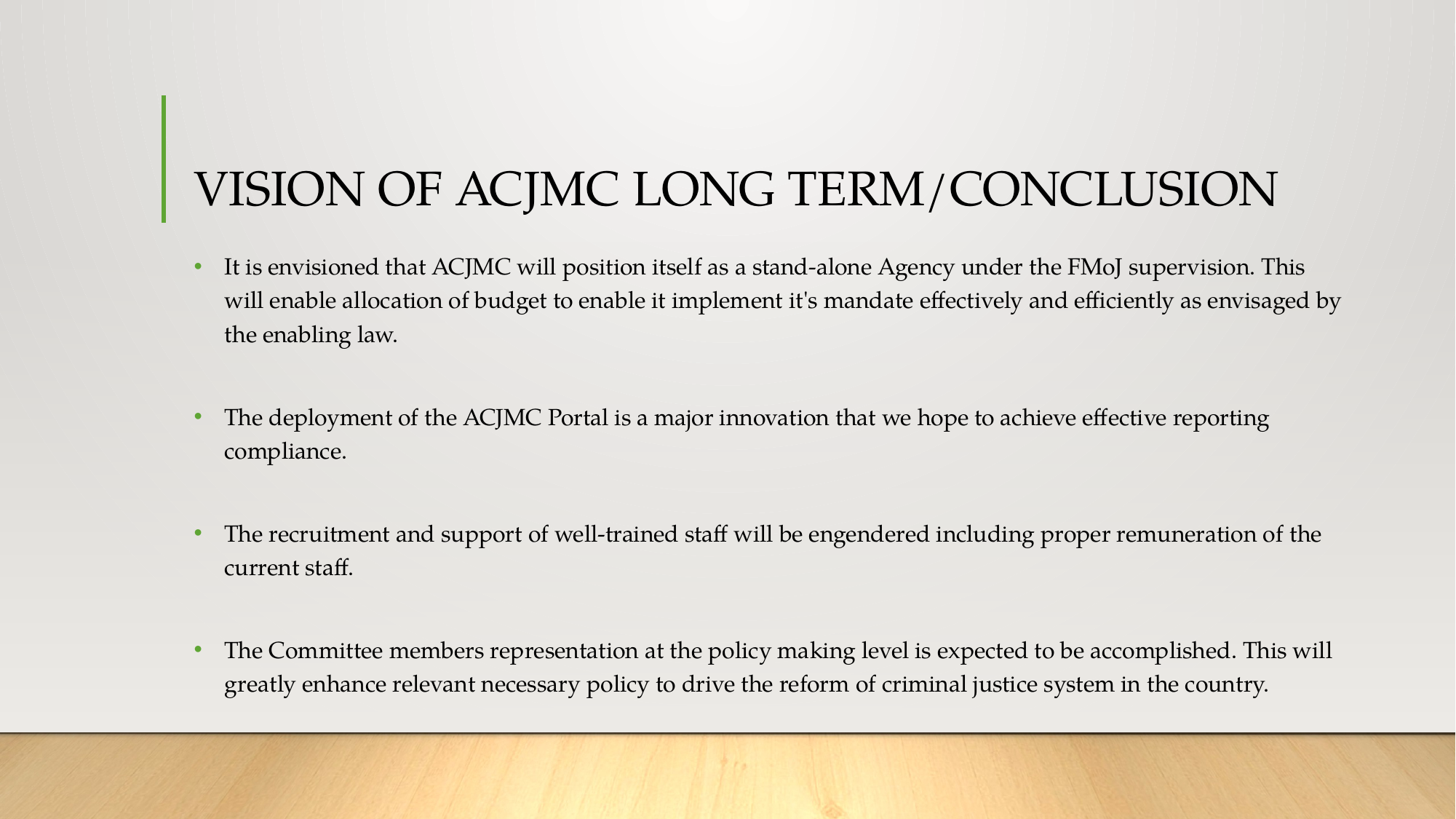

# VISION OF ACJMC LONG TERM/CONCLUSION
It is envisioned that ACJMC will position itself as a stand-alone Agency under the FMoJ supervision. This will enable allocation of budget to enable it implement it's mandate effectively and efficiently as envisaged by the enabling law.

The deployment of the ACJMC Portal is a major innovation that we hope to achieve effective reporting compliance.

The recruitment and support of well-trained staff will be engendered including proper remuneration of the current staff.

The Committee members representation at the policy making level is expected to be accomplished. This will greatly enhance relevant necessary policy to drive the reform of criminal justice system in the country.